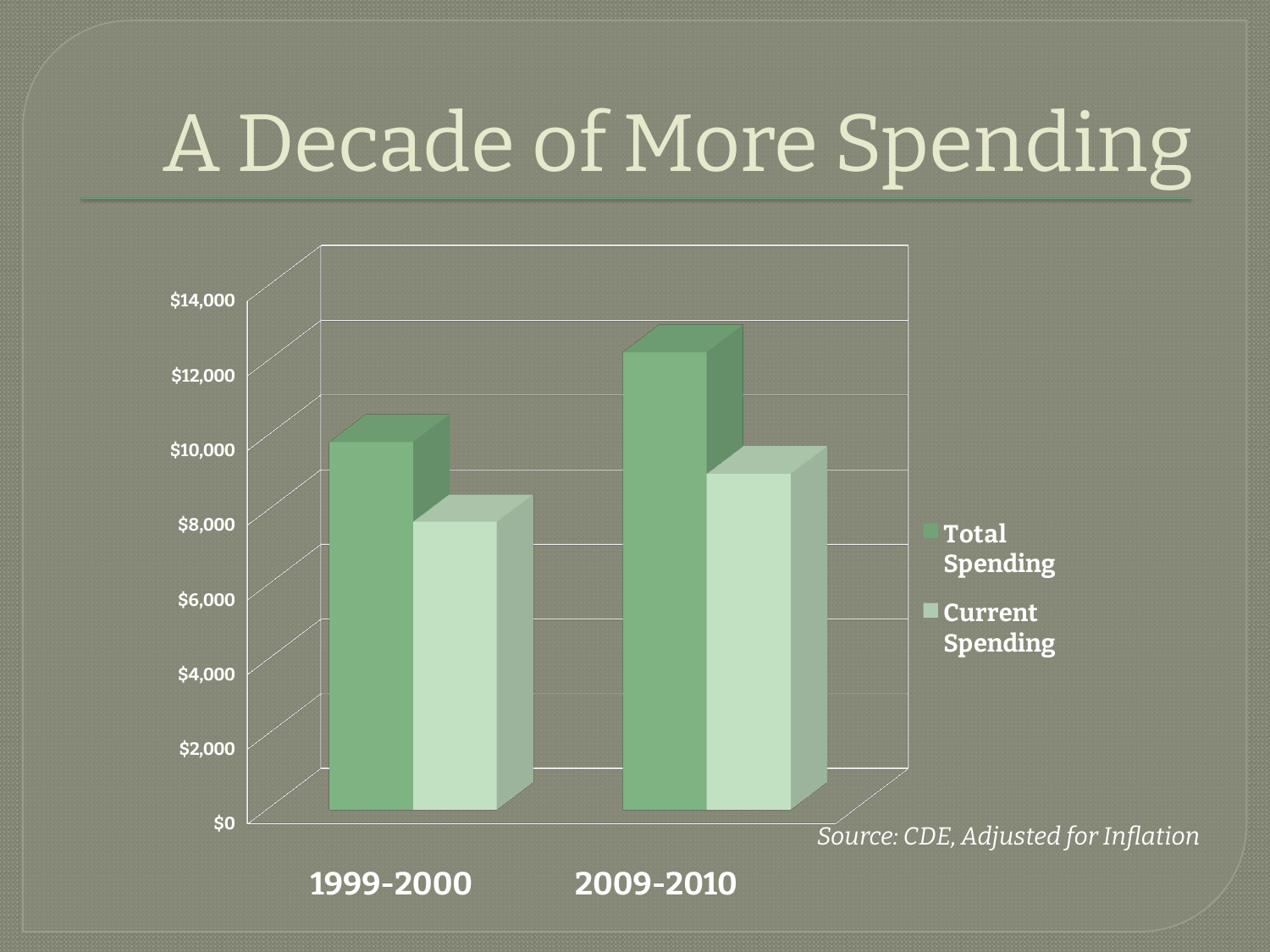

# A Decade of More Spending

[unsupported chart]

Source: CDE, Adjusted for Inflation
1999-2000
2009-2010